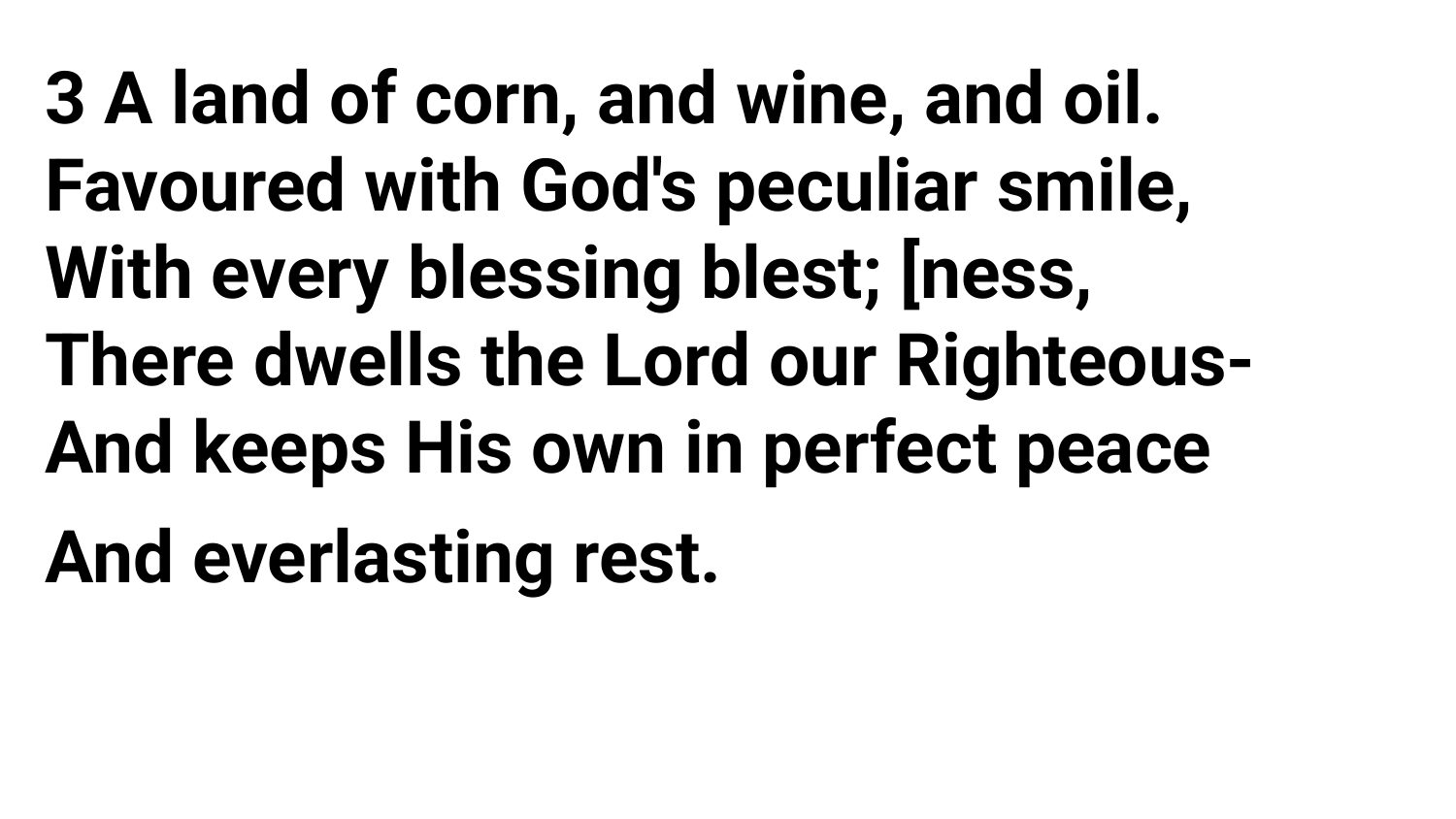

3 A land of corn, and wine, and oil.
Favoured with God's peculiar smile,
With every blessing blest; [ness,
There dwells the Lord our Righteous-
And keeps His own in perfect peace
And everlasting rest.